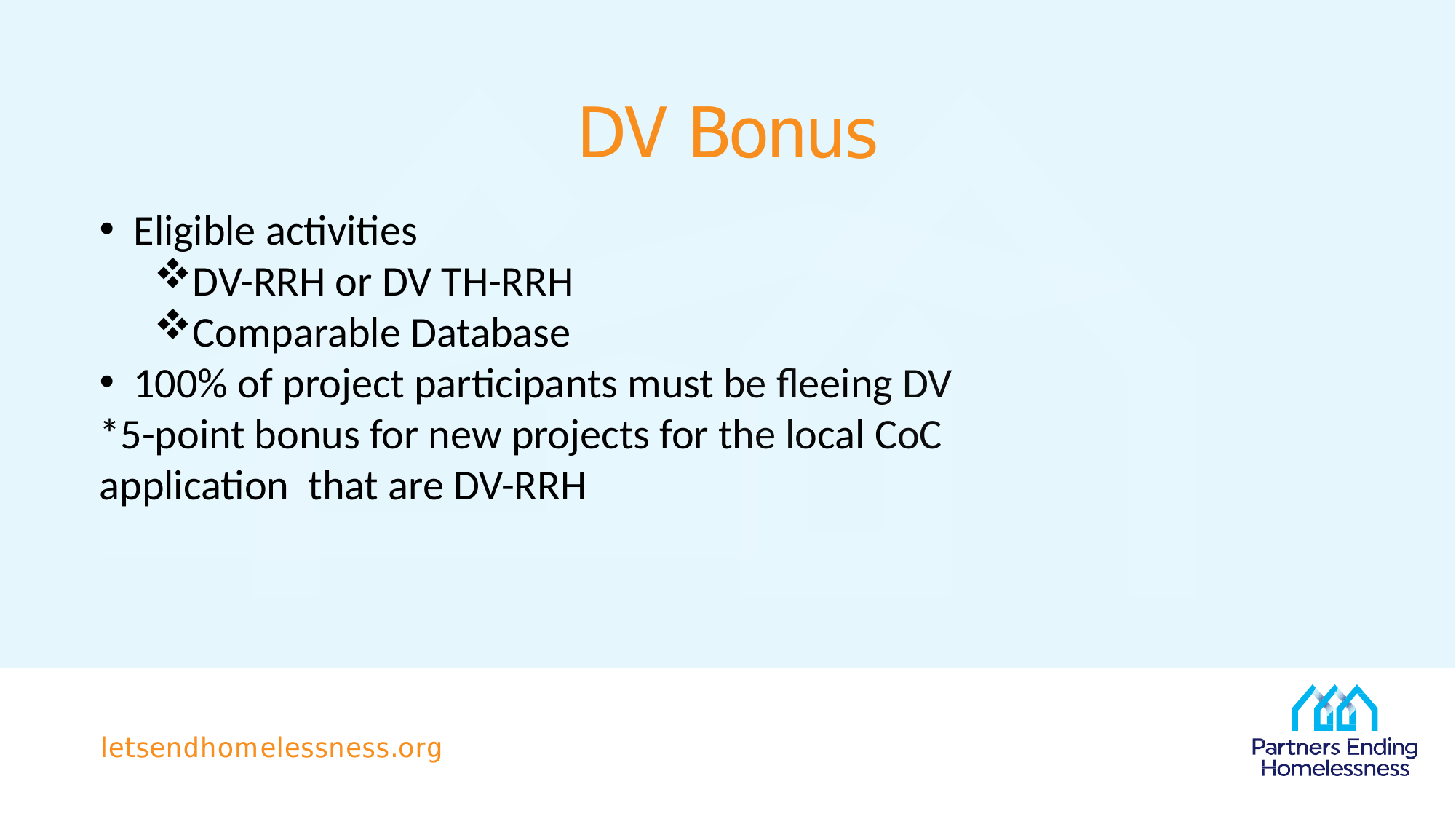

# DV Bonus

Eligible activities
DV-RRH or DV TH-RRH
Comparable Database
100% of project participants must be fleeing DV
*5-point bonus for new projects for the local CoC application  that are DV-RRH

letsendhomelessness.org